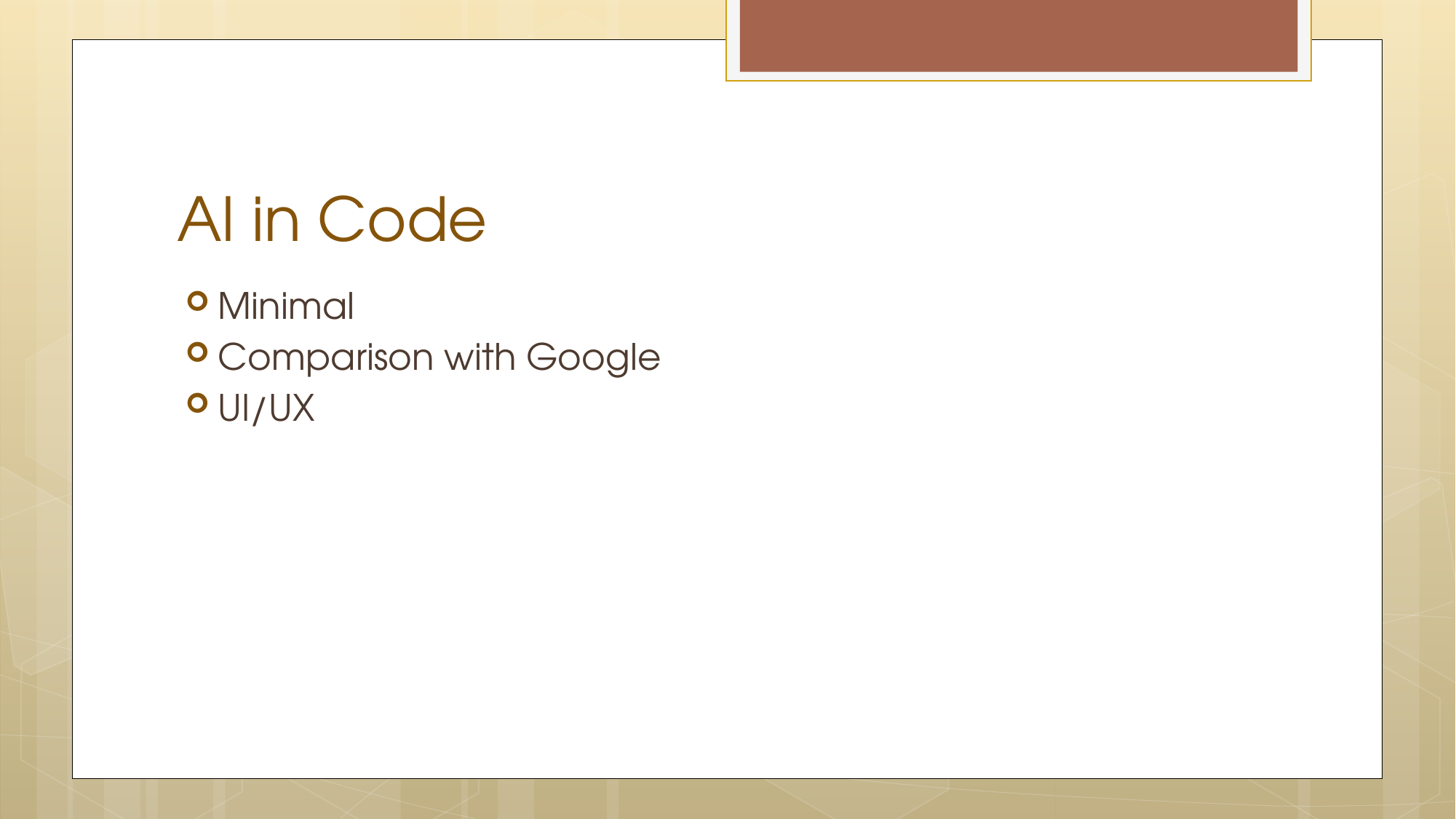

# AI in Code
Minimal
Comparison with Google
UI/UX